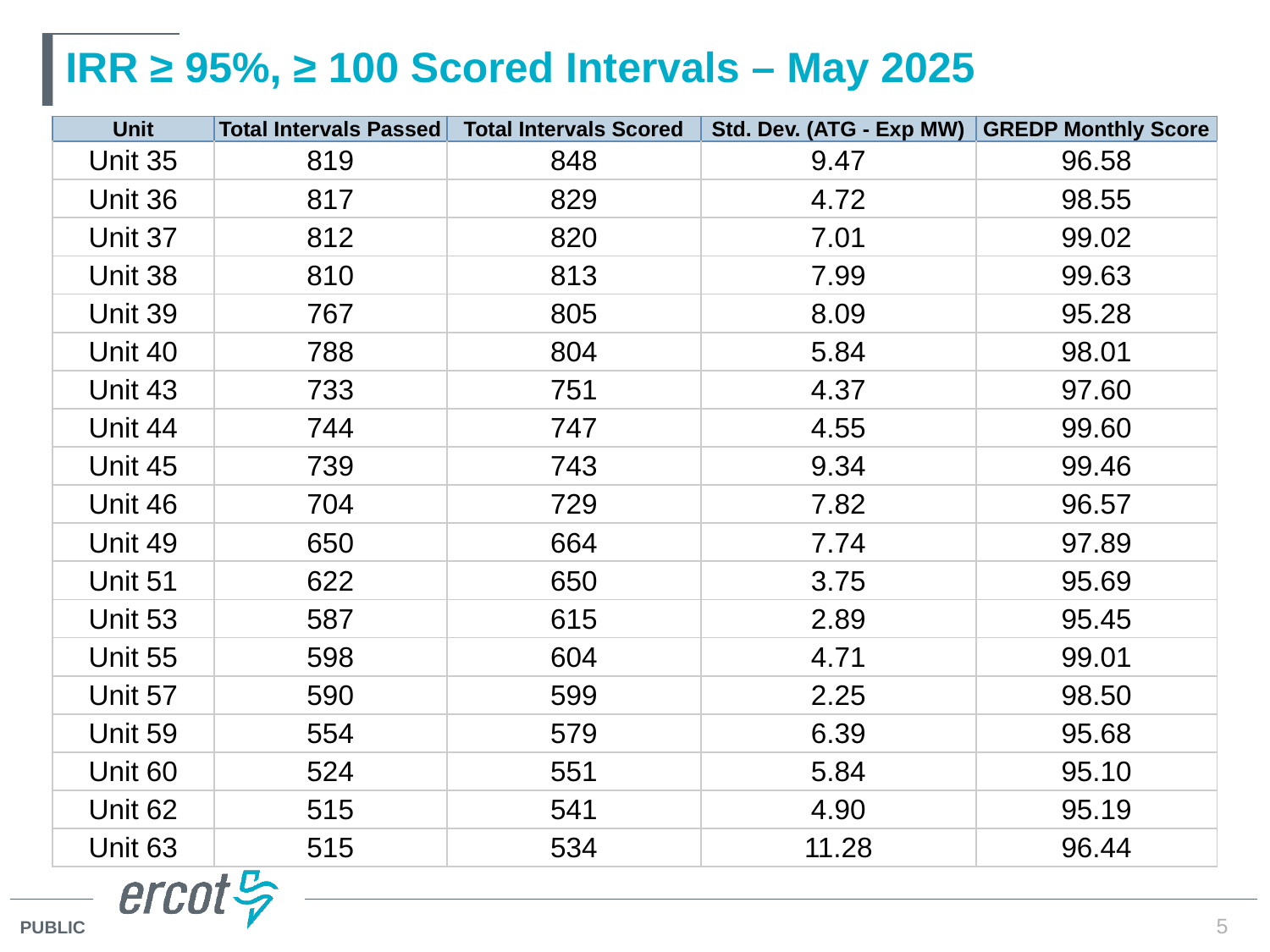

# IRR ≥ 95%, ≥ 100 Scored Intervals – May 2025
| Unit | Total Intervals Passed | Total Intervals Scored | Std. Dev. (ATG - Exp MW) | GREDP Monthly Score |
| --- | --- | --- | --- | --- |
| Unit 35 | 819 | 848 | 9.47 | 96.58 |
| Unit 36 | 817 | 829 | 4.72 | 98.55 |
| Unit 37 | 812 | 820 | 7.01 | 99.02 |
| Unit 38 | 810 | 813 | 7.99 | 99.63 |
| Unit 39 | 767 | 805 | 8.09 | 95.28 |
| Unit 40 | 788 | 804 | 5.84 | 98.01 |
| Unit 43 | 733 | 751 | 4.37 | 97.60 |
| Unit 44 | 744 | 747 | 4.55 | 99.60 |
| Unit 45 | 739 | 743 | 9.34 | 99.46 |
| Unit 46 | 704 | 729 | 7.82 | 96.57 |
| Unit 49 | 650 | 664 | 7.74 | 97.89 |
| Unit 51 | 622 | 650 | 3.75 | 95.69 |
| Unit 53 | 587 | 615 | 2.89 | 95.45 |
| Unit 55 | 598 | 604 | 4.71 | 99.01 |
| Unit 57 | 590 | 599 | 2.25 | 98.50 |
| Unit 59 | 554 | 579 | 6.39 | 95.68 |
| Unit 60 | 524 | 551 | 5.84 | 95.10 |
| Unit 62 | 515 | 541 | 4.90 | 95.19 |
| Unit 63 | 515 | 534 | 11.28 | 96.44 |
5